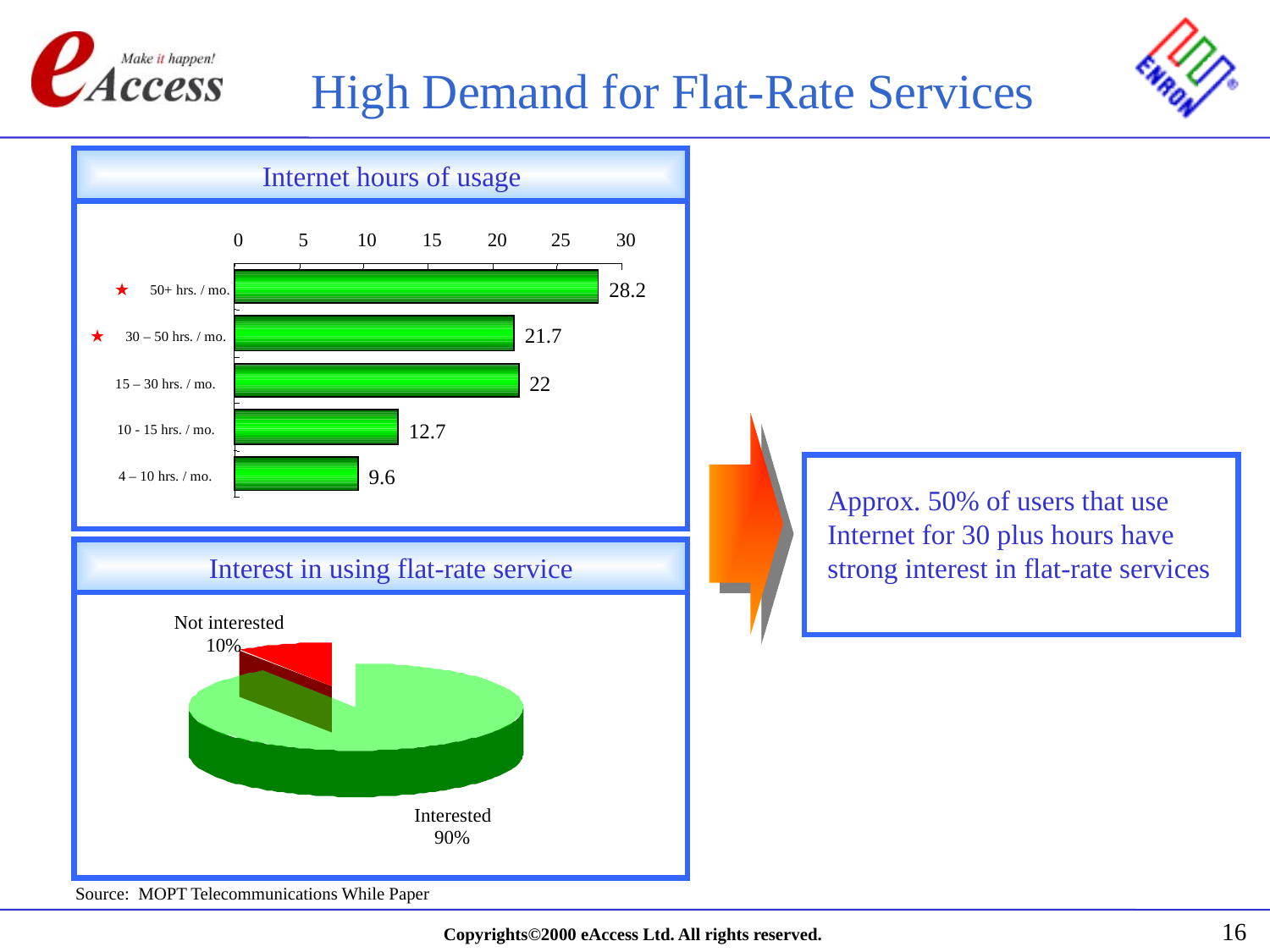

High Demand for Flat-Rate Services

Internet hours of usage

0
5
10
15
20
25
30

28.2
★　50+ hrs. / mo.

21.7
★　30 – 50 hrs. / mo.

22
15 – 30 hrs. / mo.

12.7
10 - 15 hrs. / mo.

9.6
4 – 10 hrs. / mo.
Approx. 50% of users that use Internet for 30 plus hours have strong interest in flat-rate services

Interest in using flat-rate service

Not interested
10%

Interested
90%
Source:  MOPT Telecommunications While Paper
16